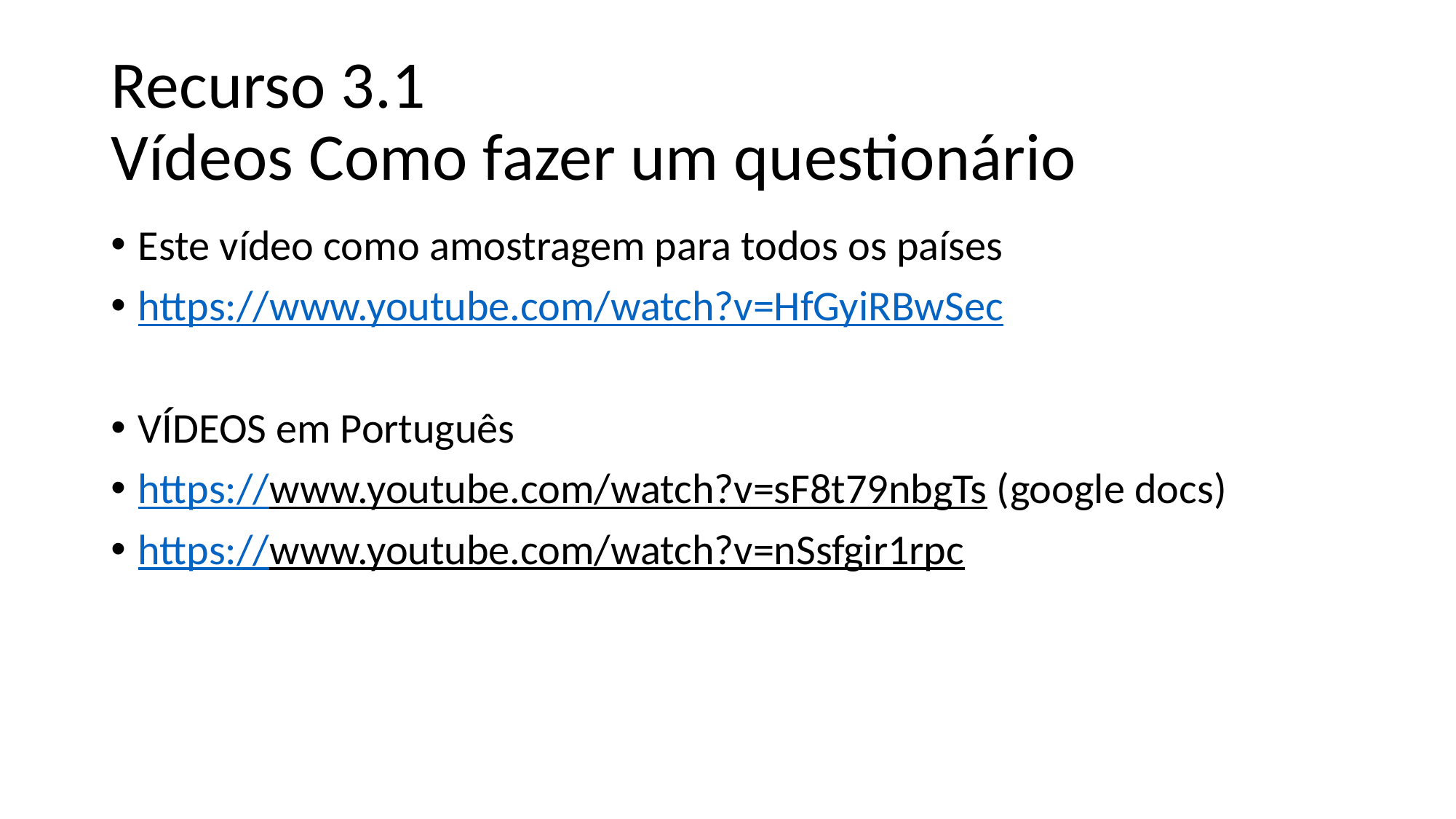

# Recurso 3.1 Vídeos Como fazer um questionário
Este vídeo como amostragem para todos os países
https://www.youtube.com/watch?v=HfGyiRBwSec

VÍDEOS em Português
https://www.youtube.com/watch?v=sF8t79nbgTs (google docs)
https://www.youtube.com/watch?v=nSsfgir1rpc